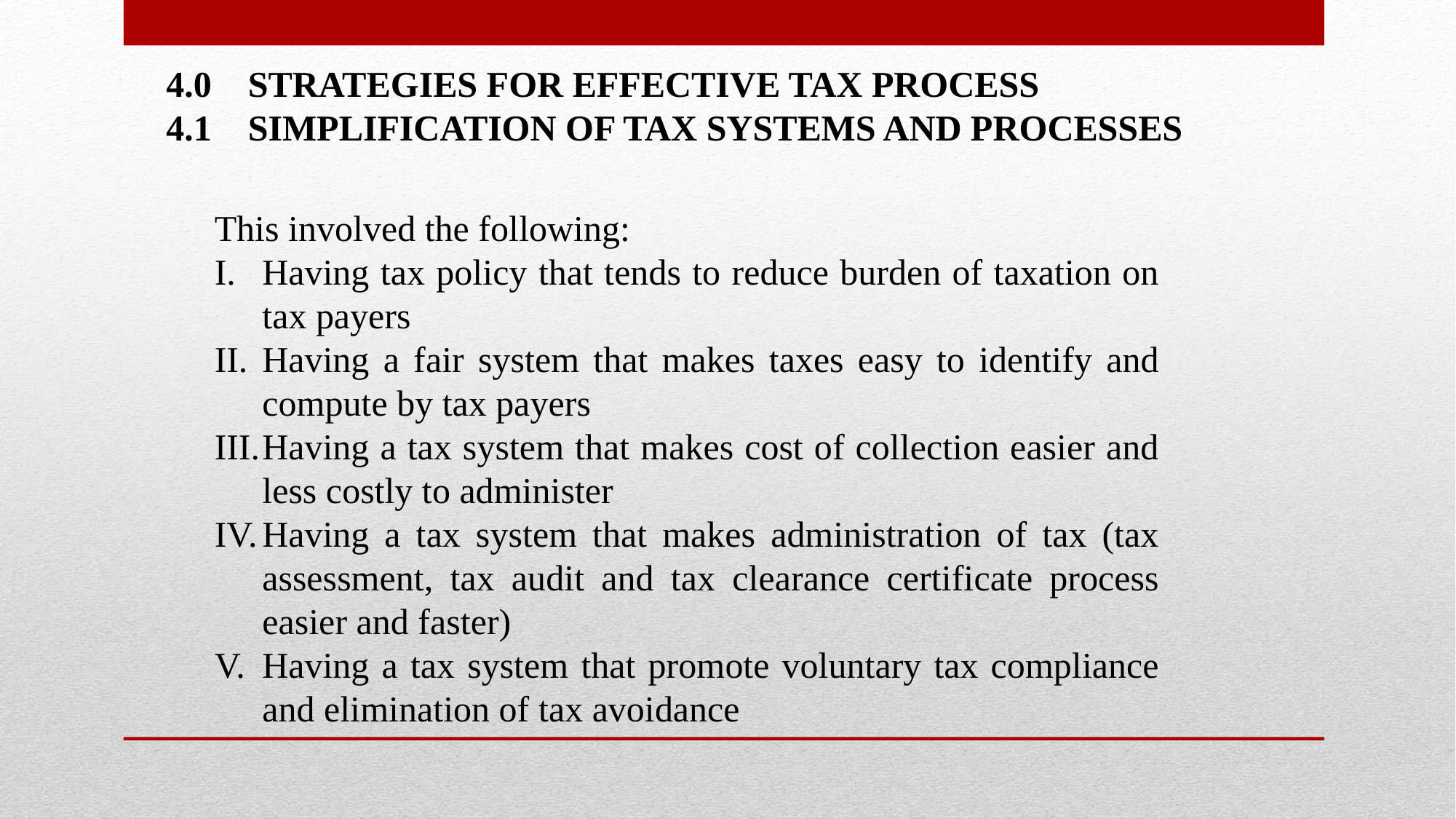

4.0    STRATEGIES FOR EFFECTIVE TAX PROCESS
4.1    SIMPLIFICATION OF TAX SYSTEMS AND PROCESSES

This involved the following:
Having tax policy that tends to reduce burden of taxation on tax payers
Having a fair system that makes taxes easy to identify and compute by tax payers
Having a tax system that makes cost of collection easier and less costly to administer
Having a tax system that makes administration of tax (tax assessment, tax audit and tax clearance certificate process easier and faster)
Having a tax system that promote voluntary tax compliance and elimination of tax avoidance